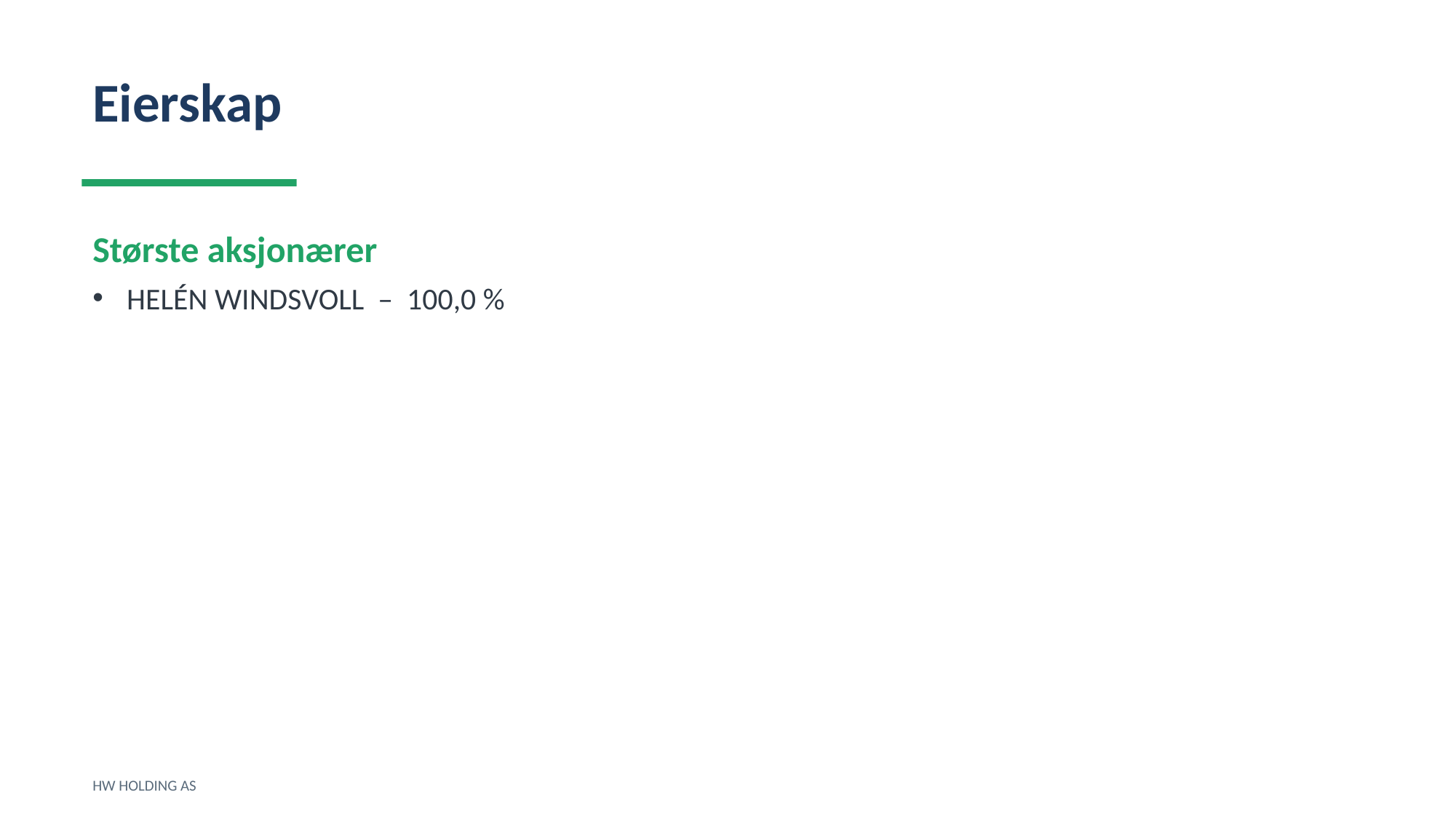

Eierskap

Største aksjonærer
HELÉN WINDSVOLL  –  100,0 %
HW HOLDING AS